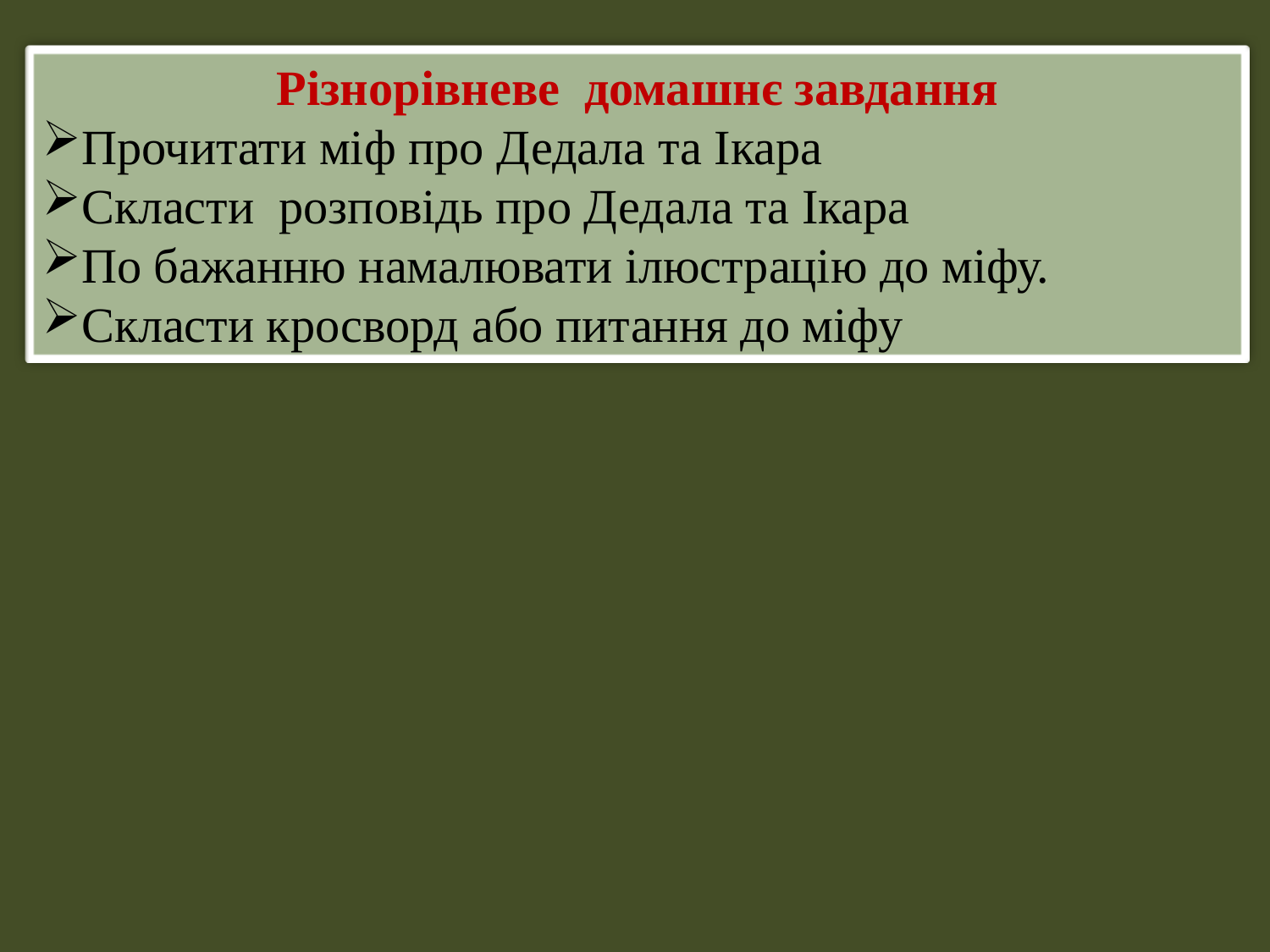

Різнорівневе  домашнє завдання
Прочитати міф про Дедала та Ікара
Скласти  розповідь про Дедала та Ікара
По бажанню намалювати ілюстрацію до міфу.
Скласти кросворд або питання до міфу